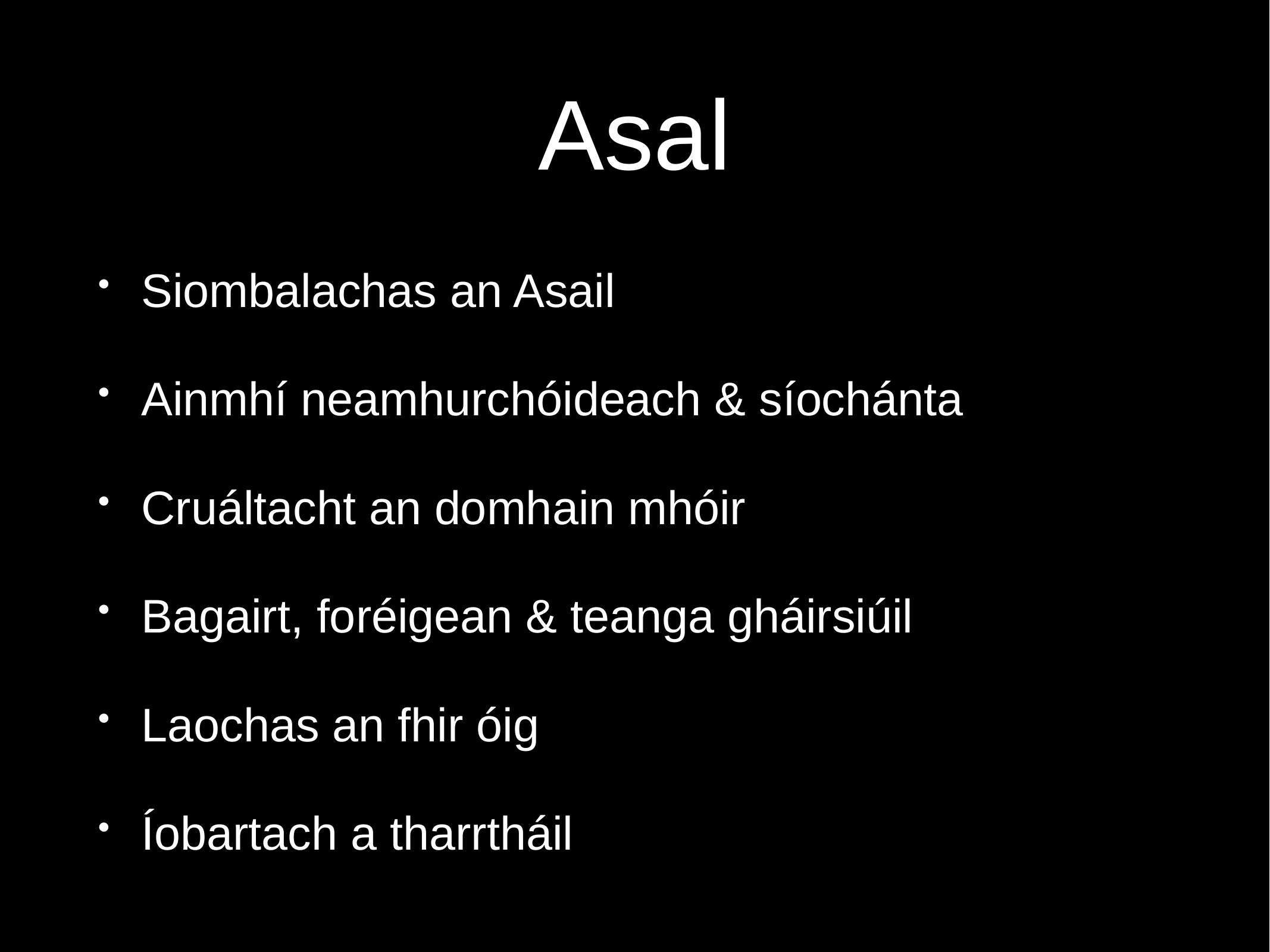

# Asal
Siombalachas an Asail
Ainmhí neamhurchóideach & síochánta
Cruáltacht an domhain mhóir
Bagairt, foréigean & teanga gháirsiúil
Laochas an fhir óig
Íobartach a tharrtháil